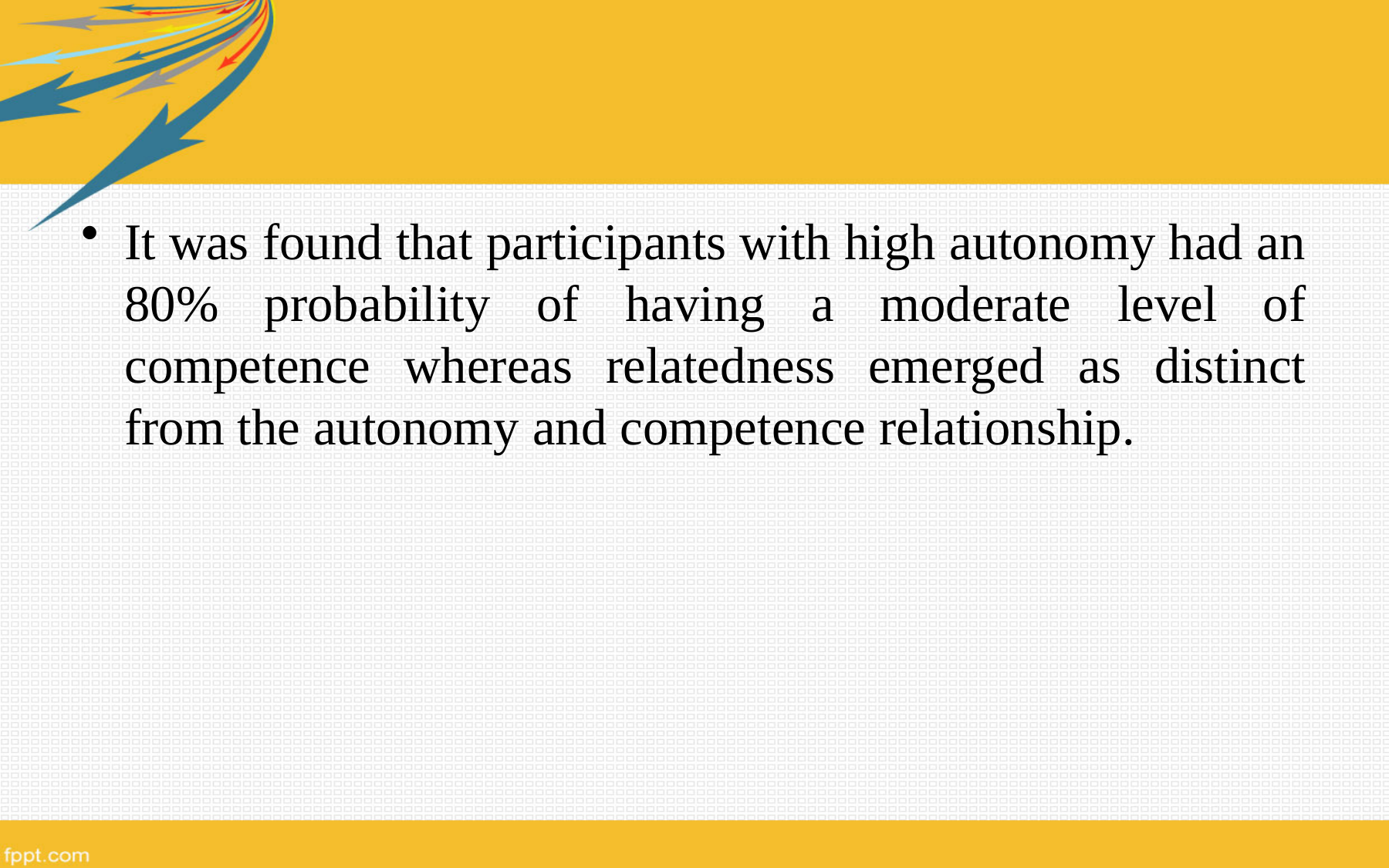

It was found that participants with high autonomy had an 80% probability of having a moderate level of competence whereas relatedness emerged as distinct from the autonomy and competence relationship.